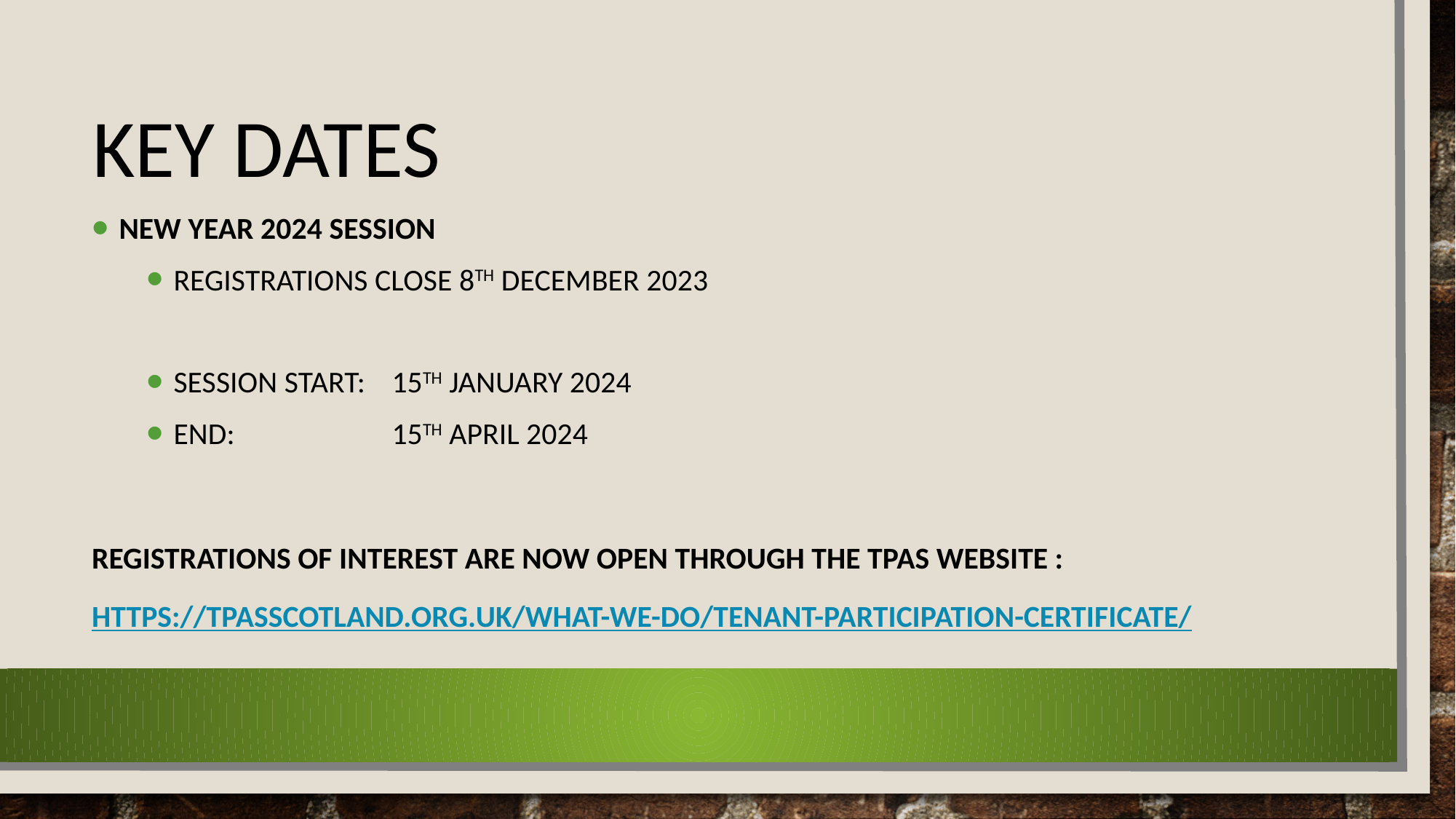

# Key Dates
New Year 2024 Session
Registrations close 8th December 2023

Session Start:	15th January 2024
End:		15th April 2024

Registrations of Interest are now open through the TPAS website :
https://tpasscotland.org.uk/what-we-do/tenant-participation-certificate/